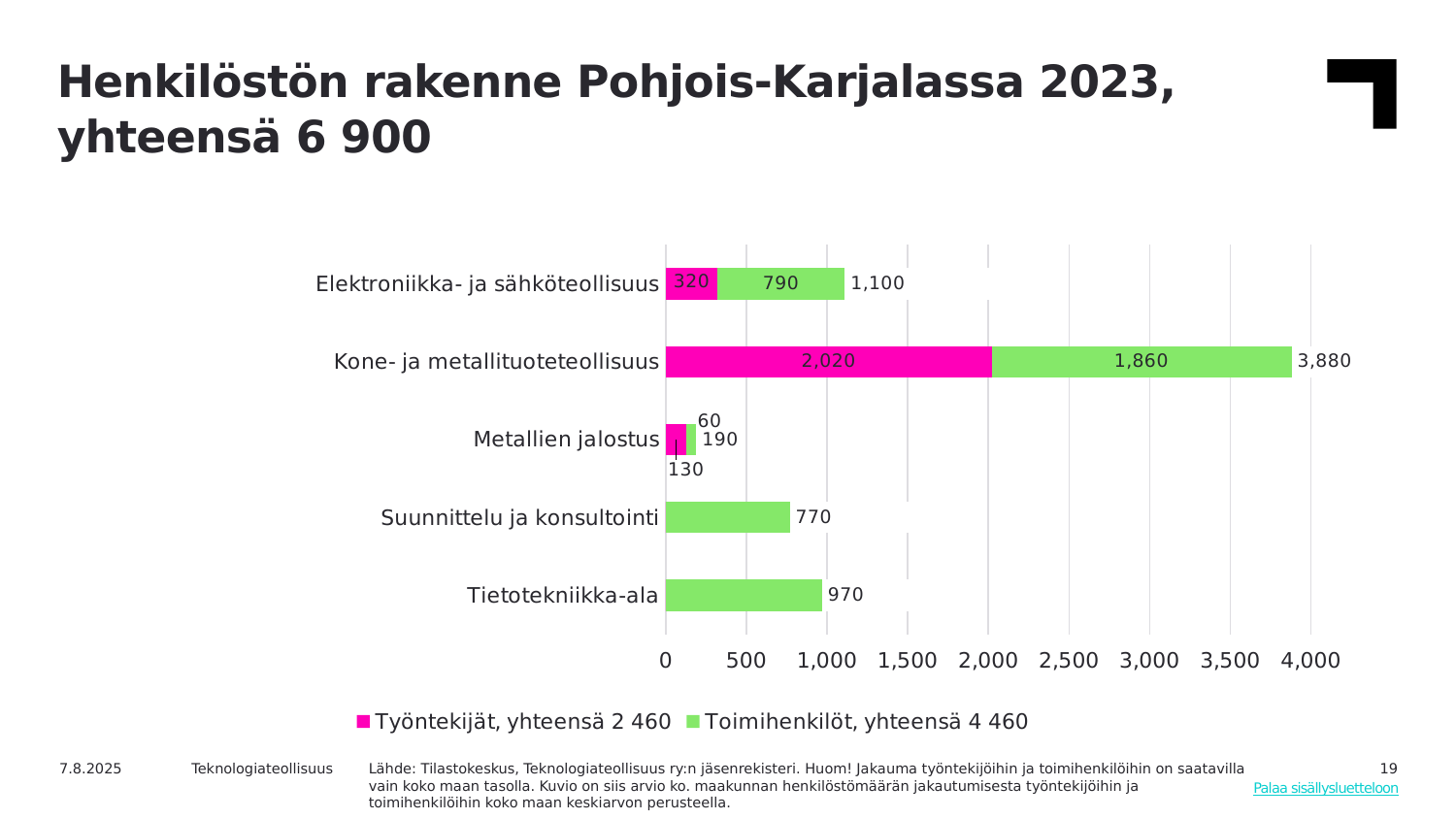

Henkilöstön rakenne Pohjois-Karjalassa 2023, yhteensä 6 900

### Chart

| Category | Työntekijät, yhteensä 2 460 | Toimihenkilöt, yhteensä 4 460 |   |
|---|---|---|---|
| Tietotekniikka-ala | 0.0 | 970.0 | 970.0 |
| Suunnittelu ja konsultointi | 0.0 | 770.0 | 770.0 |
| Metallien jalostus | 130.0 | 60.0 | 190.0 |
| Kone- ja metallituoteteollisuus | 2020.0 | 1860.0 | 3880.0 |
| Elektroniikka- ja sähköteollisuus | 320.0 | 790.0 | 1100.0 |
7.8.2025
Teknologiateollisuus
Lähde: Tilastokeskus, Teknologiateollisuus ry:n jäsenrekisteri. Huom! Jakauma työntekijöihin ja toimihenkilöihin on saatavilla vain koko maan tasolla. Kuvio on siis arvio ko. maakunnan henkilöstömäärän jakautumisesta työntekijöihin ja toimihenkilöihin koko maan keskiarvon perusteella.
19
Palaa sisällysluetteloon